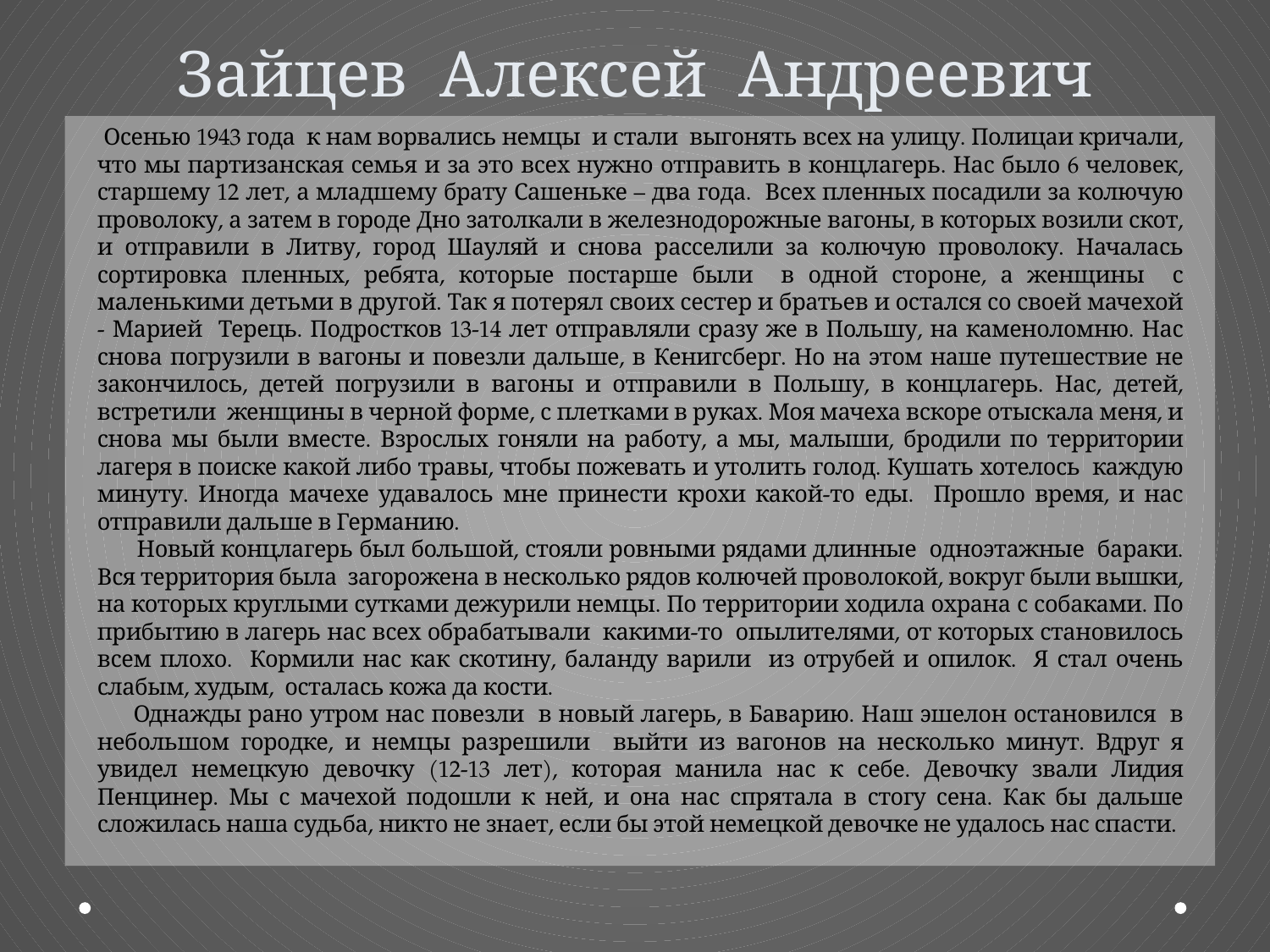

# Зайцев  Алексей  Андреевич

 Осенью 1943 года  к нам ворвались немцы  и стали  выгонять всех на улицу. Полицаи кричали, что мы партизанская семья и за это всех нужно отправить в концлагерь. Нас было 6 человек, старшему 12 лет, а младшему брату Сашеньке – два года.  Всех пленных посадили за колючую проволоку, а затем в городе Дно затолкали в железнодорожные вагоны, в которых возили скот, и отправили в Литву, город Шауляй и снова расселили за колючую проволоку. Началась сортировка пленных, ребята, которые постарше были  в одной стороне, а женщины  с маленькими детьми в другой. Так я потерял своих сестер и братьев и остался со своей мачехой - Марией  Терець. Подростков 13-14 лет отправляли сразу же в Польшу, на каменоломню. Нас снова погрузили в вагоны и повезли дальше, в Кенигсберг. Но на этом наше путешествие не закончилось, детей погрузили в вагоны и отправили в Польшу, в концлагерь. Нас, детей, встретили  женщины в черной форме, с плетками в руках. Моя мачеха вскоре отыскала меня, и снова мы были вместе. Взрослых гоняли на работу, а мы, малыши, бродили по территории лагеря в поиске какой либо травы, чтобы пожевать и утолить голод. Кушать хотелось  каждую минуту. Иногда мачехе удавалось мне принести крохи какой-то еды.  Прошло время, и нас отправили дальше в Германию.
      Новый концлагерь был большой, стояли ровными рядами длинные  одноэтажные  бараки. Вся территория была  загорожена в несколько рядов колючей проволокой, вокруг были вышки, на которых круглыми сутками дежурили немцы. По территории ходила охрана с собаками. По прибытию в лагерь нас всех обрабатывали  какими-то  опылителями, от которых становилось всем плохо.  Кормили нас как скотину, баланду варили  из отрубей и опилок.  Я стал очень слабым, худым,  осталась кожа да кости.
     Однажды рано утром нас повезли  в новый лагерь, в Баварию. Наш эшелон остановился  в небольшом городке, и немцы разрешили  выйти из вагонов на несколько минут. Вдруг я увидел немецкую девочку (12-13 лет), которая манила нас к себе. Девочку звали Лидия Пенцинер. Мы с мачехой подошли к ней, и она нас спрятала в стогу сена. Как бы дальше сложилась наша судьба, никто не знает, если бы этой немецкой девочке не удалось нас спасти.